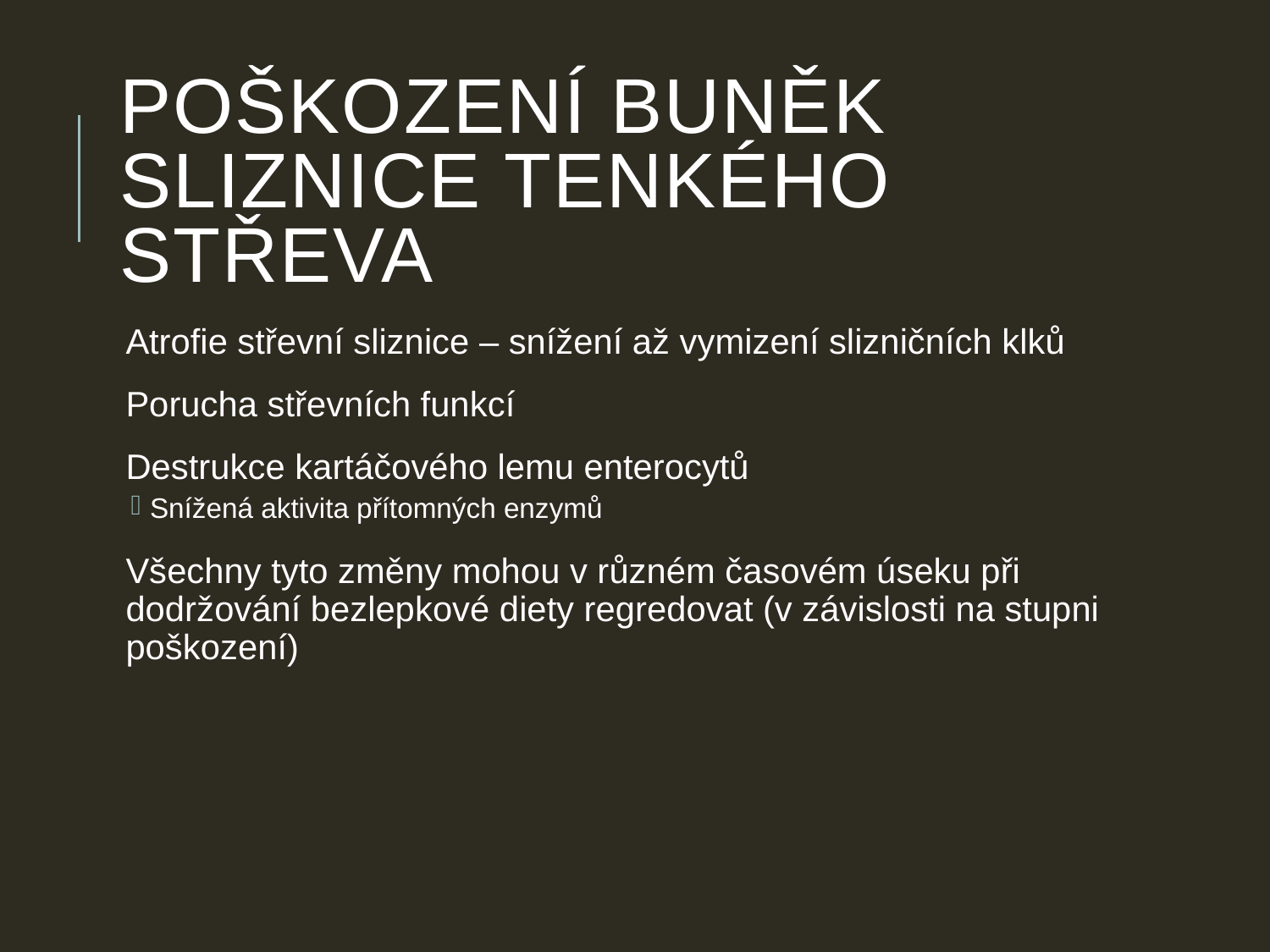

# Poškození buněk sliznice tenkého střeva
Atrofie střevní sliznice – snížení až vymizení slizničních klků
Porucha střevních funkcí
Destrukce kartáčového lemu enterocytů
Snížená aktivita přítomných enzymů
Všechny tyto změny mohou v různém časovém úseku při dodržování bezlepkové diety regredovat (v závislosti na stupni poškození)